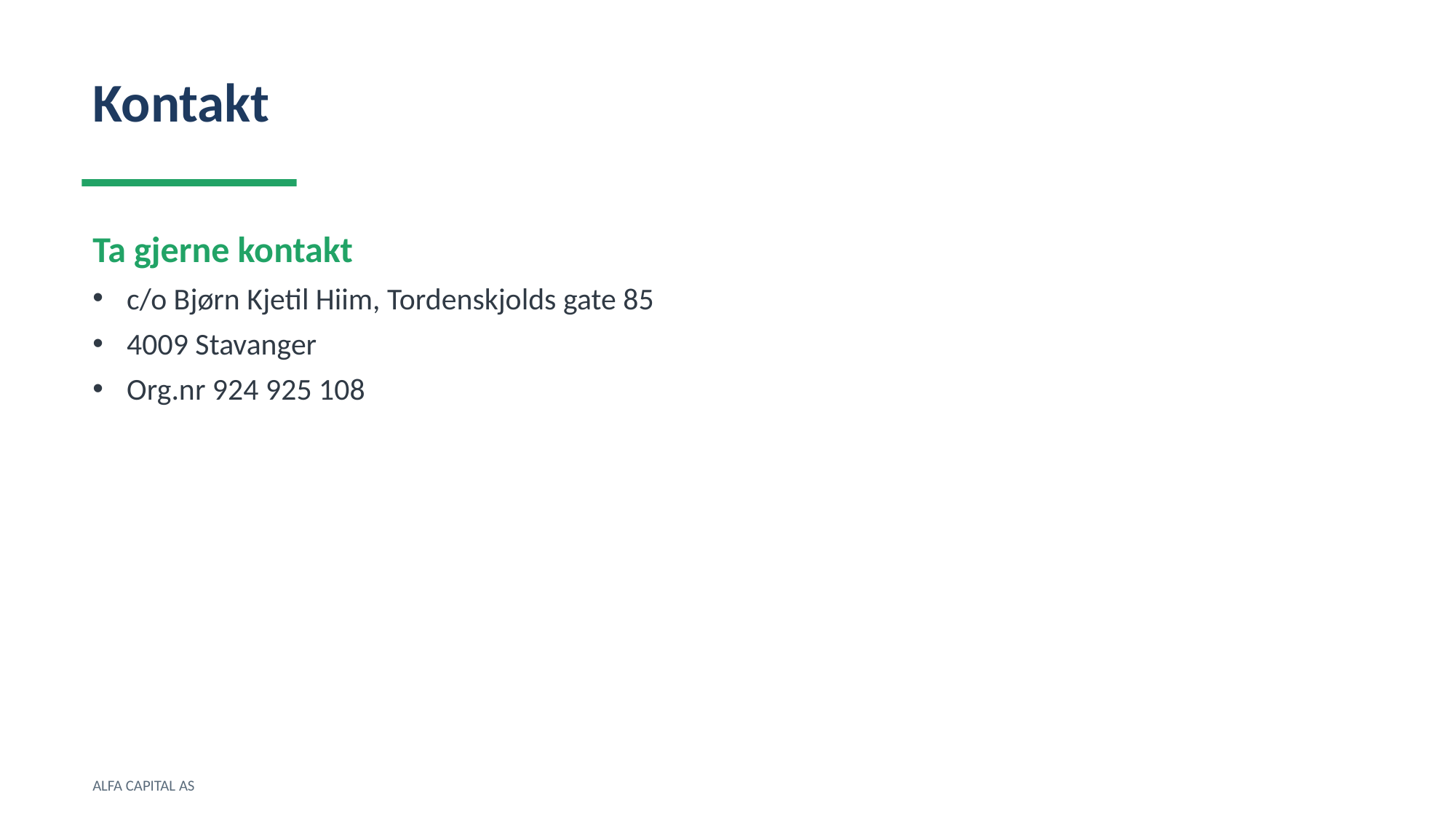

Kontakt

Ta gjerne kontakt
c/o Bjørn Kjetil Hiim, Tordenskjolds gate 85
4009 Stavanger
Org.nr 924 925 108
ALFA CAPITAL AS